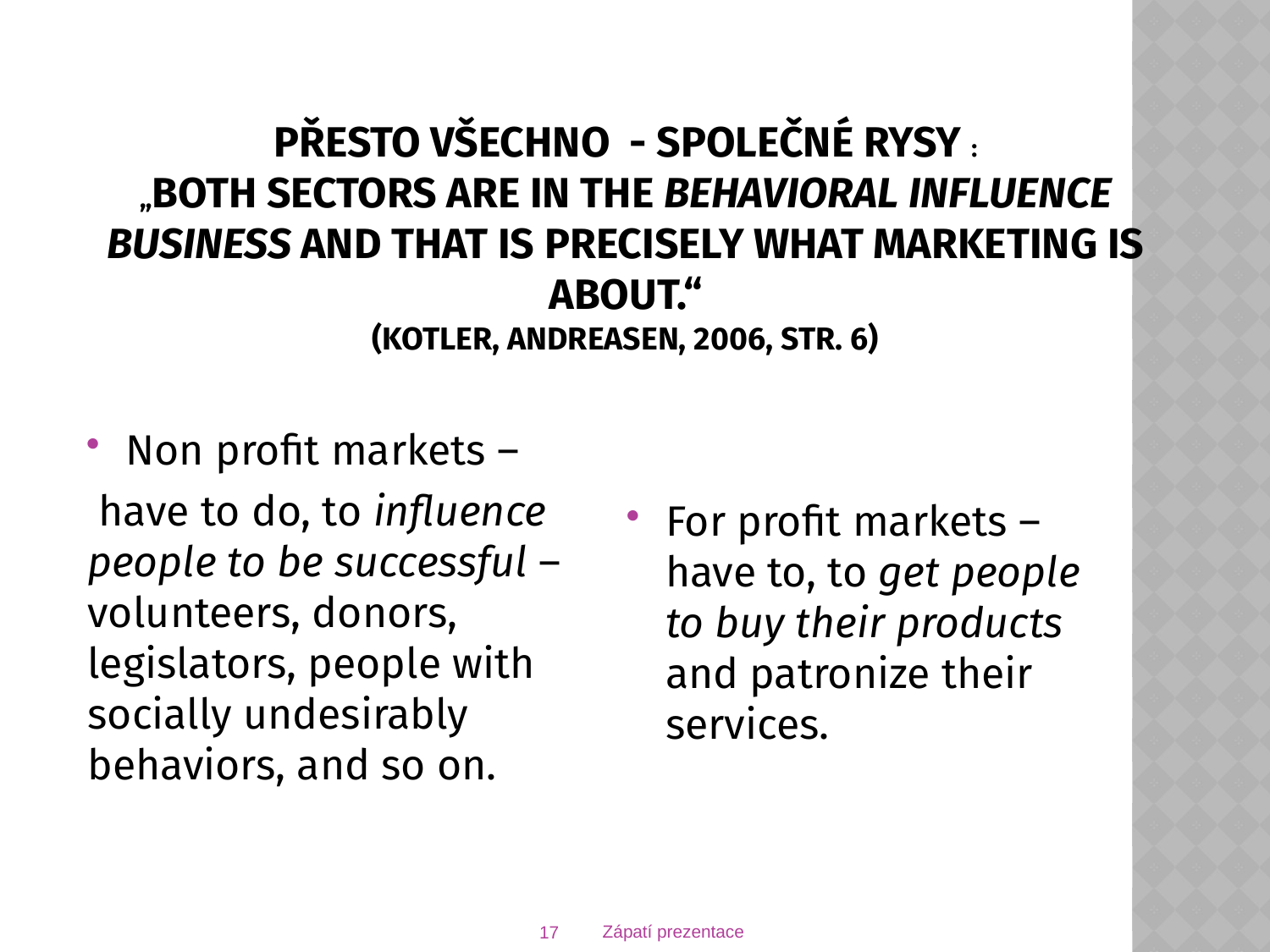

# Přesto všechno  - společné rysy : „Both sectors are in the behavioral influence business and that is precisely what marketing is about.“ (Kotler, Andreasen, 2006, str. 6)
Non profit markets –
 have to do, to influence people to be successful – volunteers, donors, legislators, people with socially undesirably behaviors, and so on.

For profit markets – have to, to get people to buy their products and patronize their services.
17
Zápatí prezentace